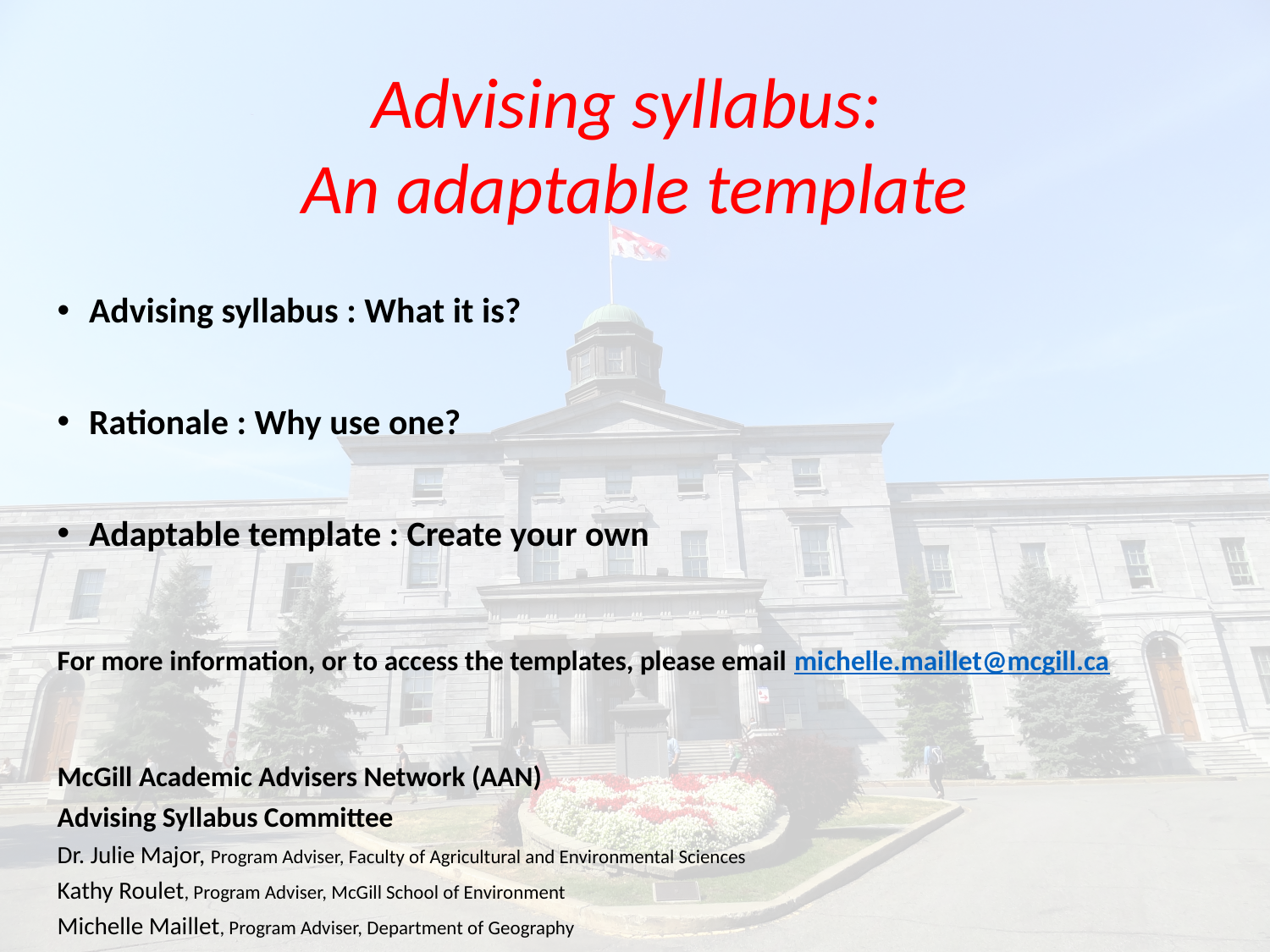

# Advising syllabus: An adaptable template

Advising syllabus : What it is?

Rationale : Why use one?

Adaptable template : Create your own

For more information, or to access the templates, please email michelle.maillet@mcgill.ca

McGill Academic Advisers Network (AAN)
Advising Syllabus Committee
Dr. Julie Major, Program Adviser, Faculty of Agricultural and Environmental Sciences
Kathy Roulet, Program Adviser, McGill School of Environment
Michelle Maillet, Program Adviser, Department of Geography